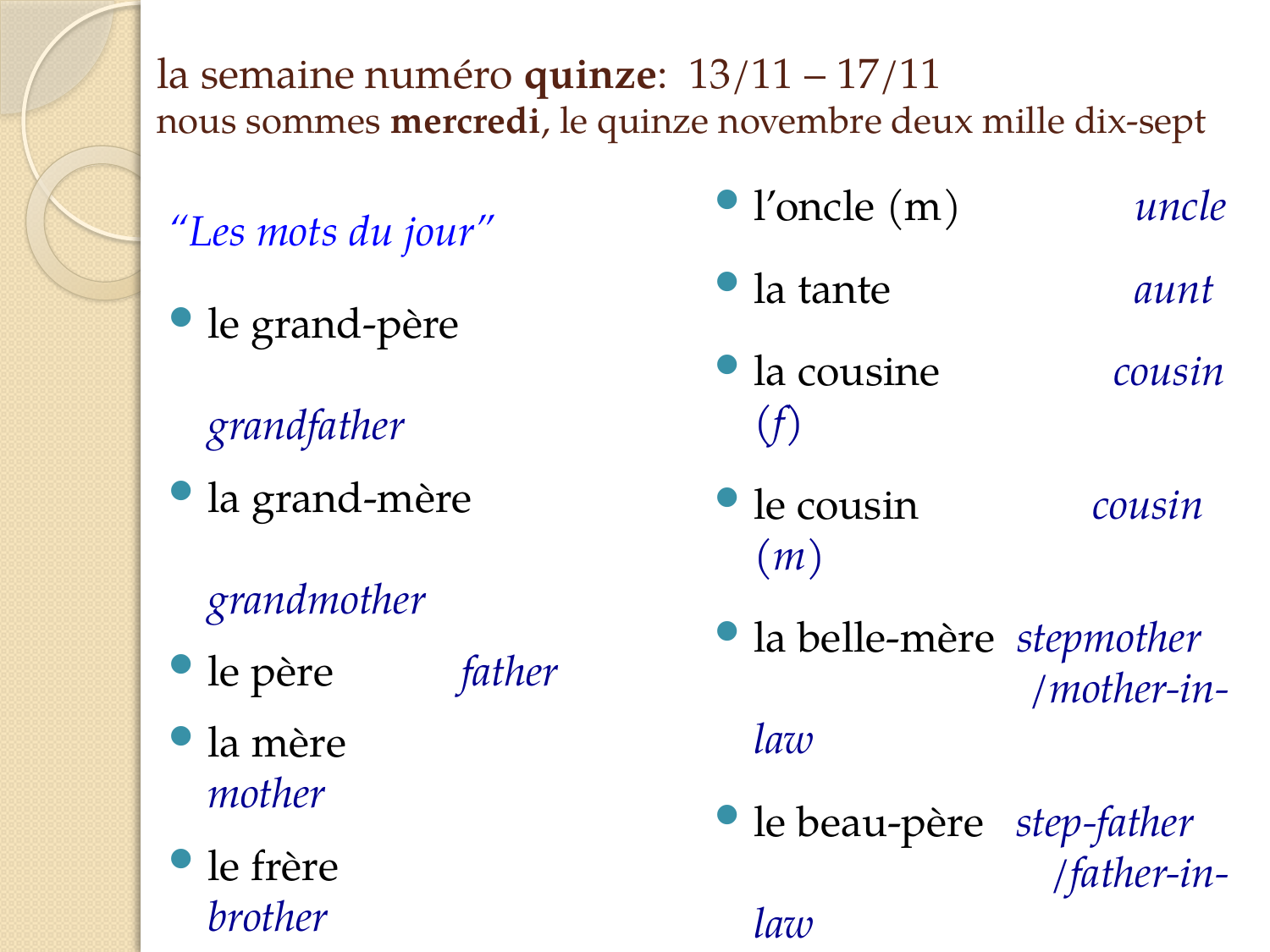

# la semaine numéro quinze:  13/11 – 17/11 nous sommes mercredi, le quinze novembre deux mille dix-sept
l’oncle (m)		uncle
la tante		aunt
la cousine	          cousin (f)
le cousin	        cousin (m)
la belle-mère  stepmother 		  /mother-in-law
le beau-père   step-father 		    /father-in-law
le demi-frère half-	brother
la demi-sœur     half-sister
“Les mots du jour”
le grand-père		     		    grandfather
la grand-mère		   	               grandmother
le père		father
la mère		mother
le frère		brother
la sœur		sister
le bébé		baby